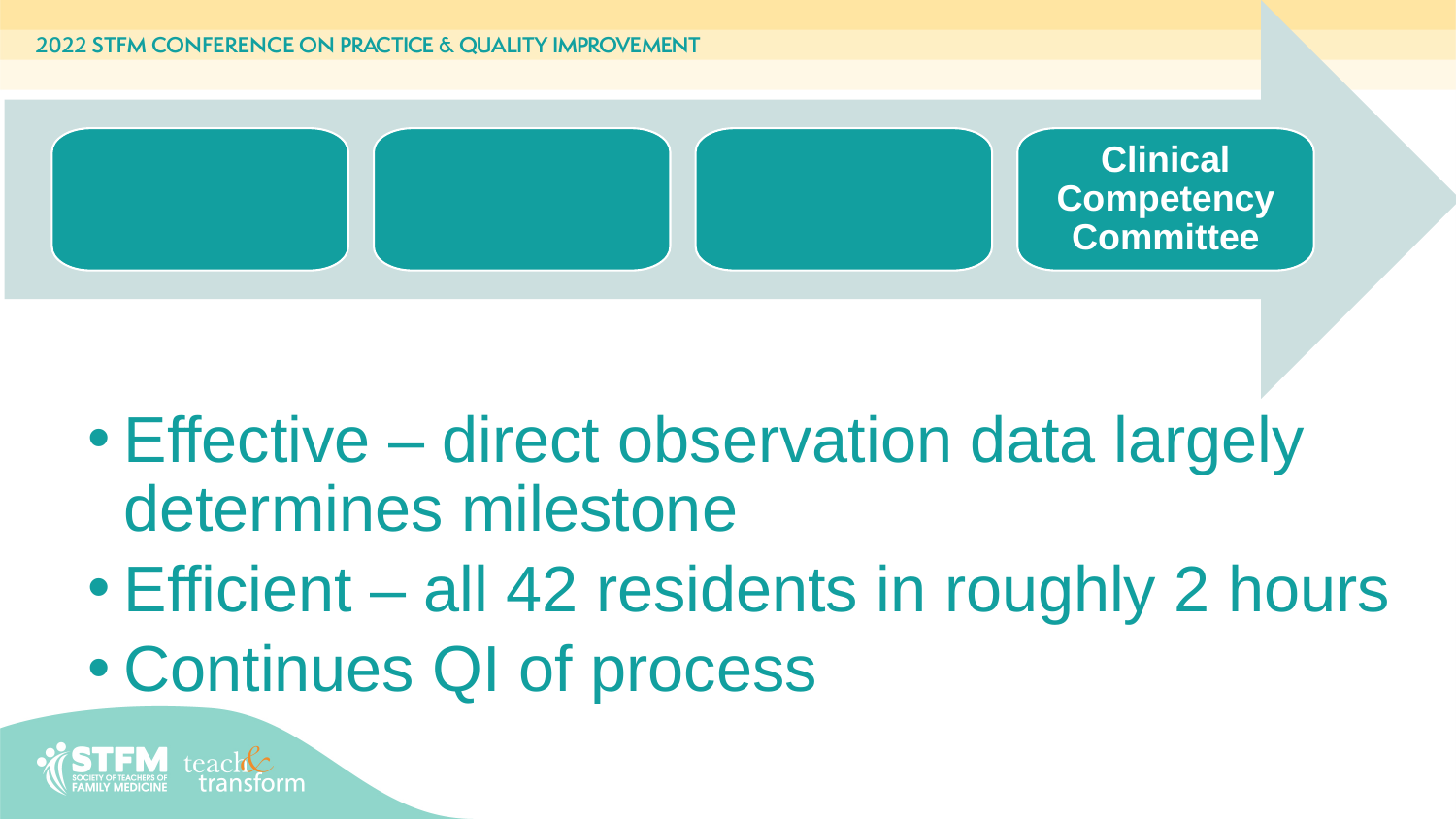

Clinical Competency Committee

Effective – direct observation data largely determines milestone
Efficient – all 42 residents in roughly 2 hours
Continues QI of process